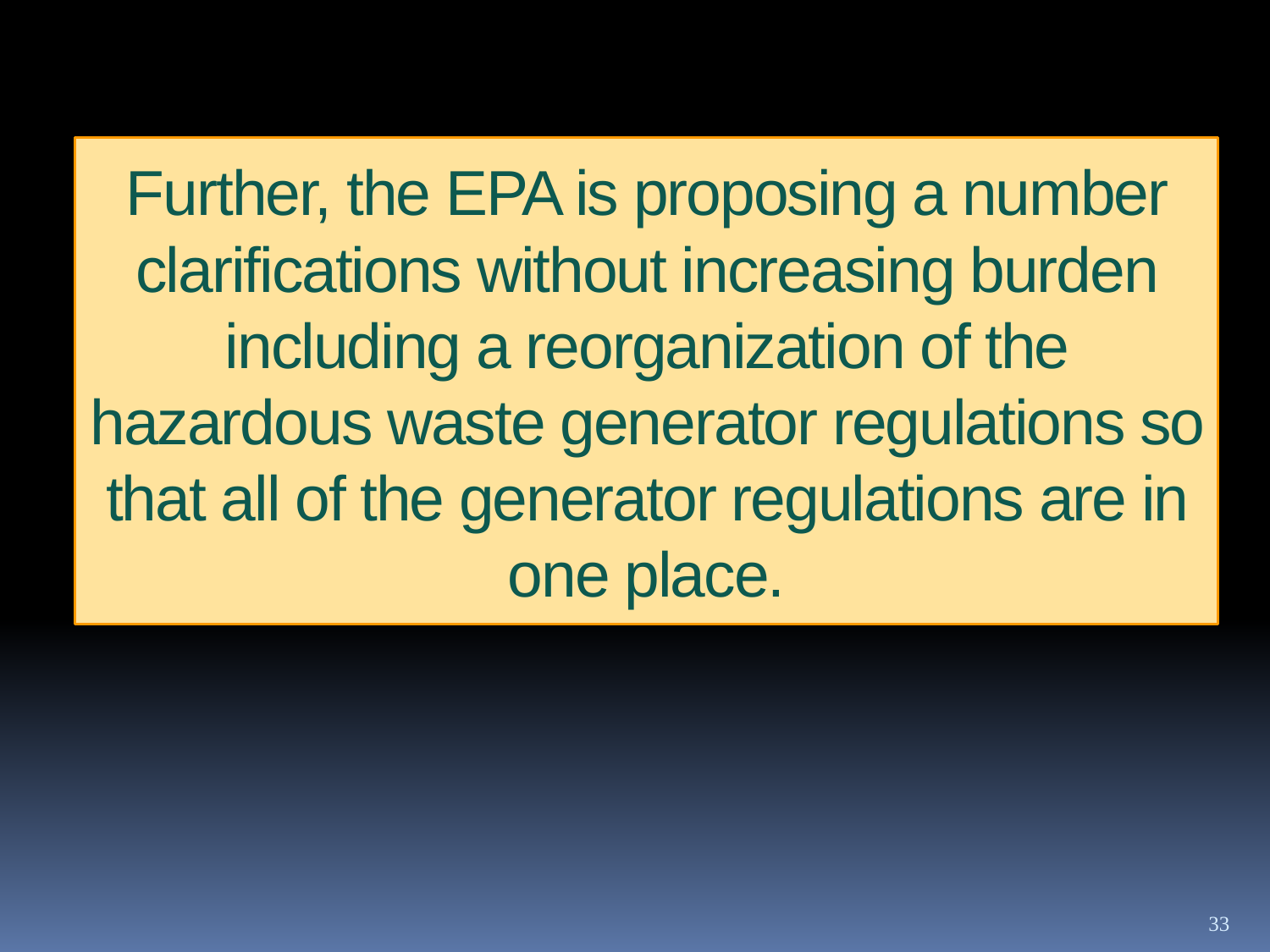

Further, the EPA is proposing a number clarifications without increasing burden including a reorganization of the hazardous waste generator regulations so that all of the generator regulations are in one place.
33